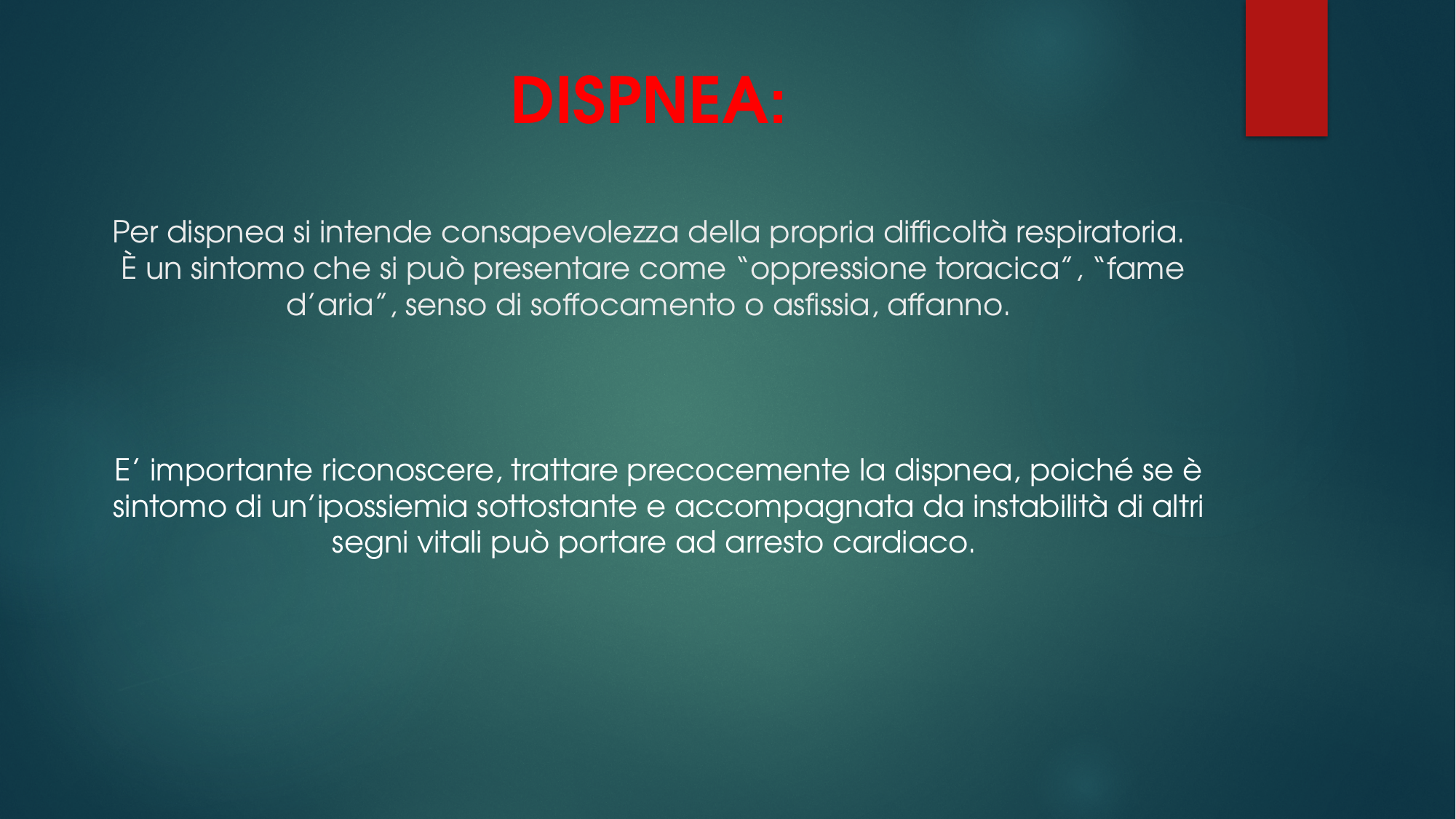

# DISPNEA: Per dispnea si intende consapevolezza della propria difficoltà respiratoria. È un sintomo che si può presentare come “oppressione toracica”, “fame d’aria”, senso di soffocamento o asfissia, affanno.

E’ importante riconoscere, trattare precocemente la dispnea, poiché se è sintomo di un’ipossiemia sottostante e accompagnata da instabilità di altri segni vitali può portare ad arresto cardiaco.